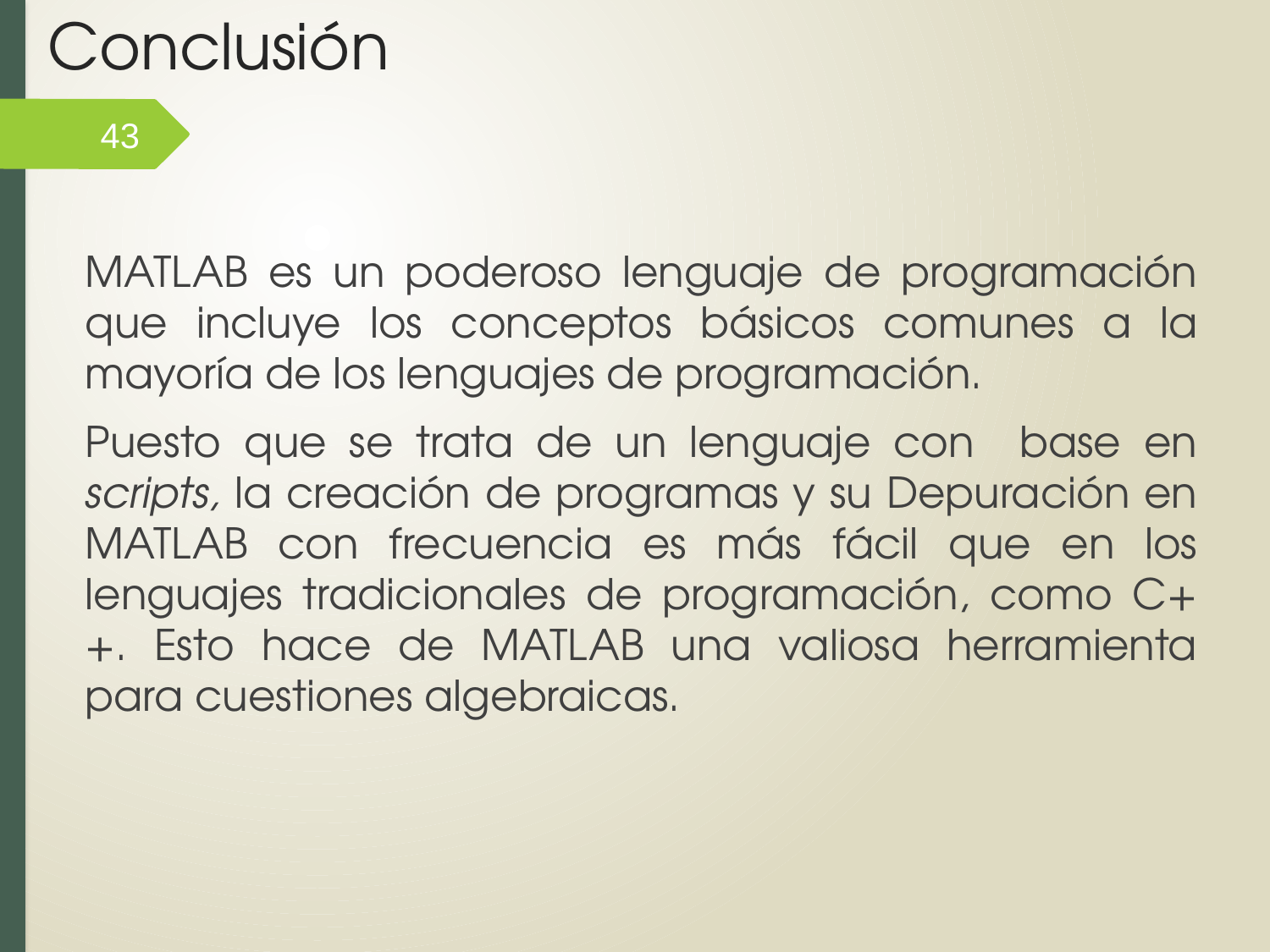

# Conclusión
43
MATLAB es un poderoso lenguaje de programación que incluye los conceptos básicos comunes a la mayoría de los lenguajes de programación.
Puesto que se trata de un lenguaje con  base en scripts, la creación de programas y su Depuración en MATLAB con frecuencia es más fácil que en los lenguajes tradicionales de programación, como C++. Esto hace de MATLAB una valiosa herramienta para cuestiones algebraicas.